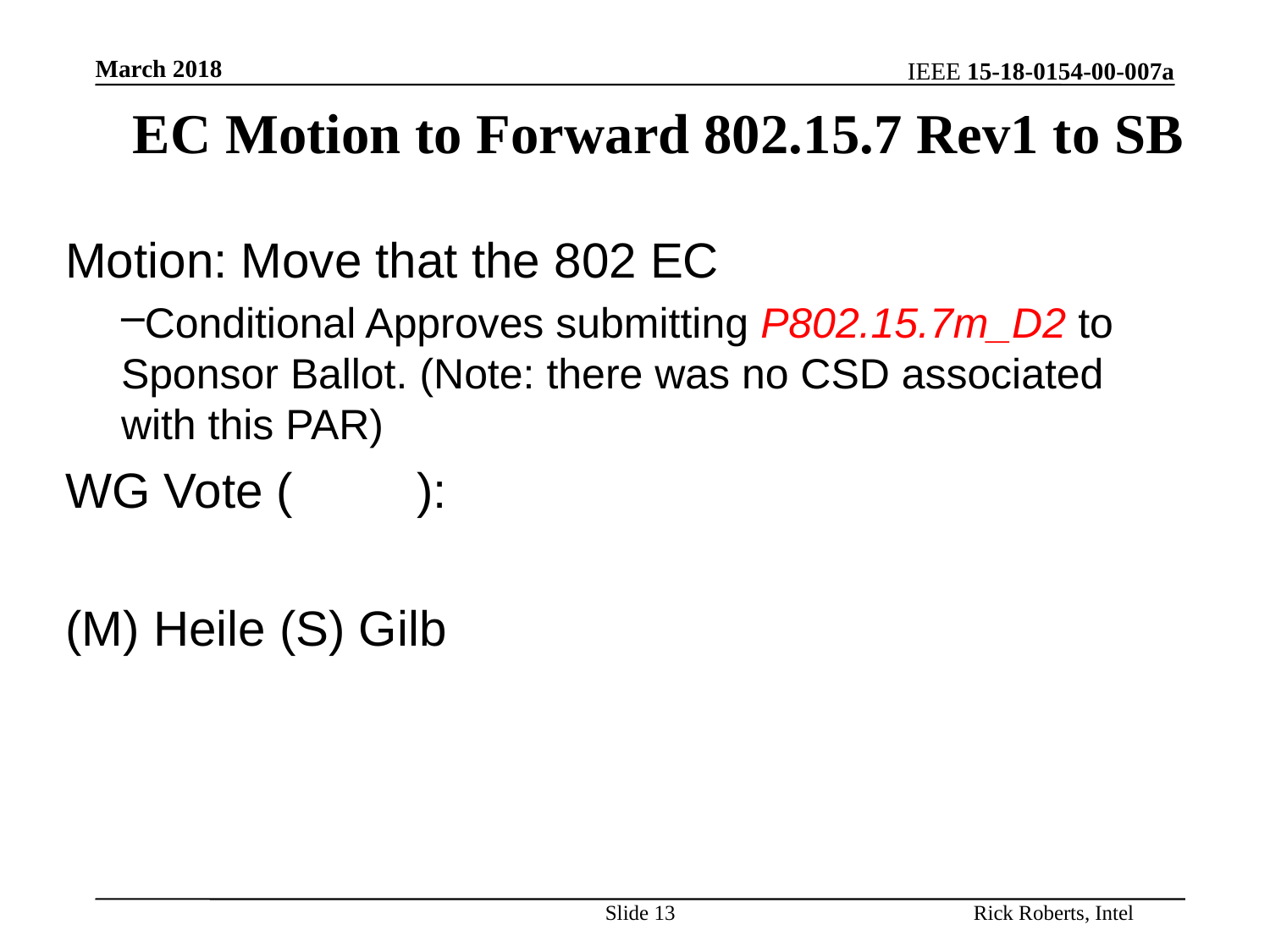

March 2018
EC Motion to Forward 802.15.7 Rev1 to SB
Motion: Move that the 802 EC
Conditional Approves submitting P802.15.7m_D2 to Sponsor Ballot. (Note: there was no CSD associated with this PAR)
WG Vote (         ):

(M) Heile (S) Gilb
Slide 13
Rick Roberts, Intel